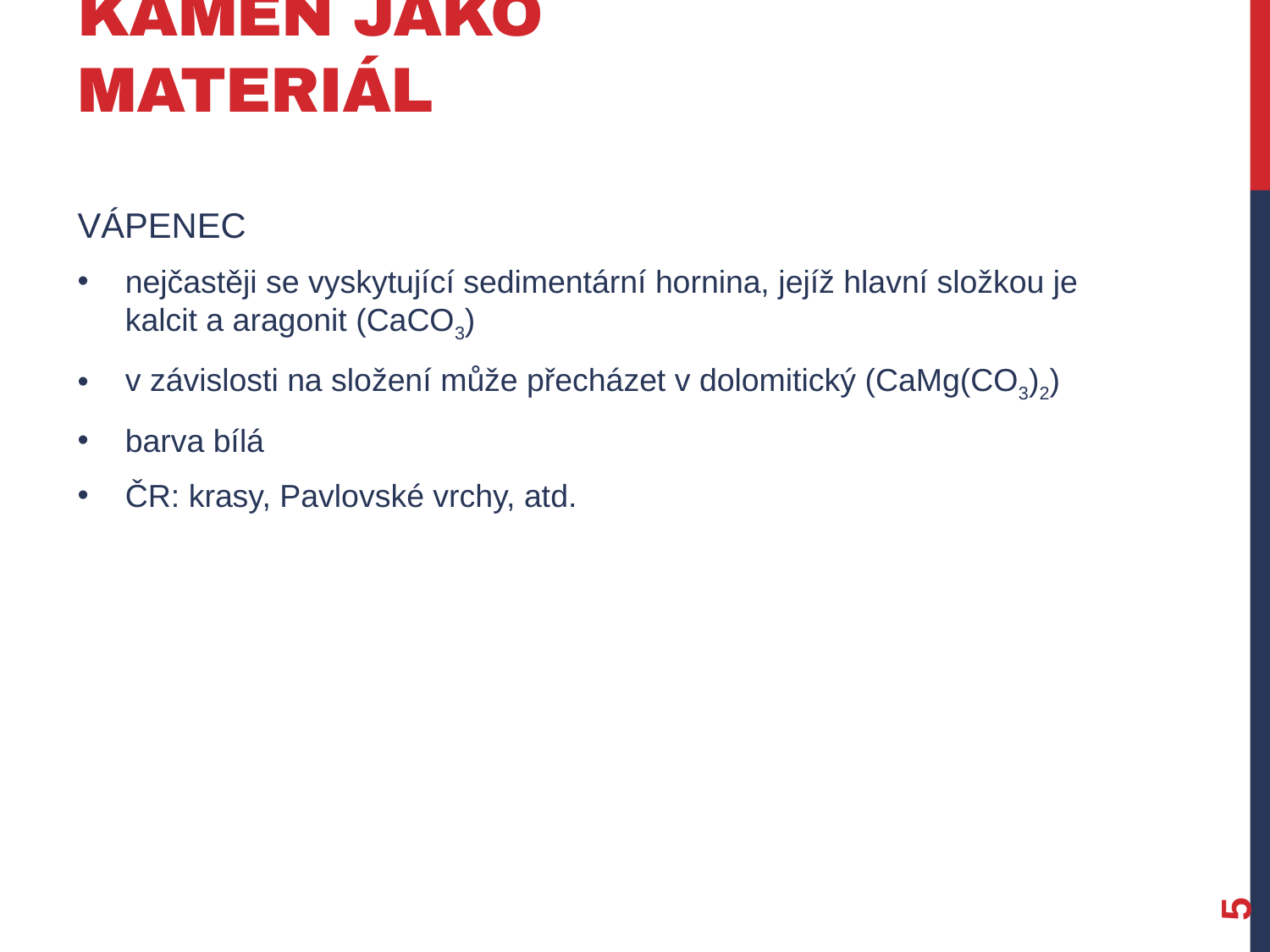

# Kámen jako materiál
Vápenec
nejčastěji se vyskytující sedimentární hornina, jejíž hlavní složkou je kalcit a aragonit (CaCO3)
v závislosti na složení může přecházet v dolomitický (CaMg(CO3)2)
barva bílá
ČR: krasy, Pavlovské vrchy, atd.

5